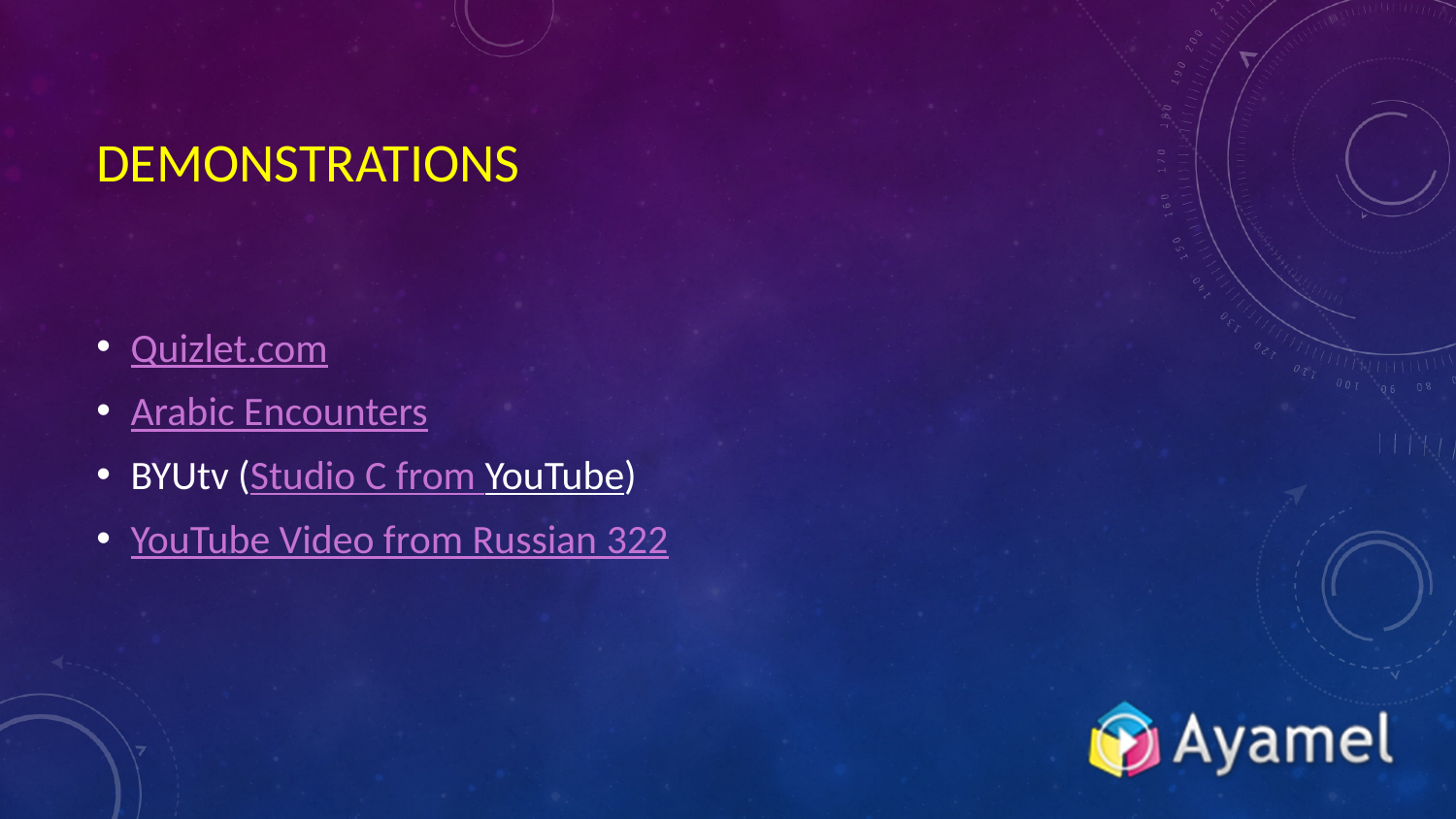

# Demonstrations
Quizlet.com
Arabic Encounters
BYUtv (Studio C from YouTube)
YouTube Video from Russian 322